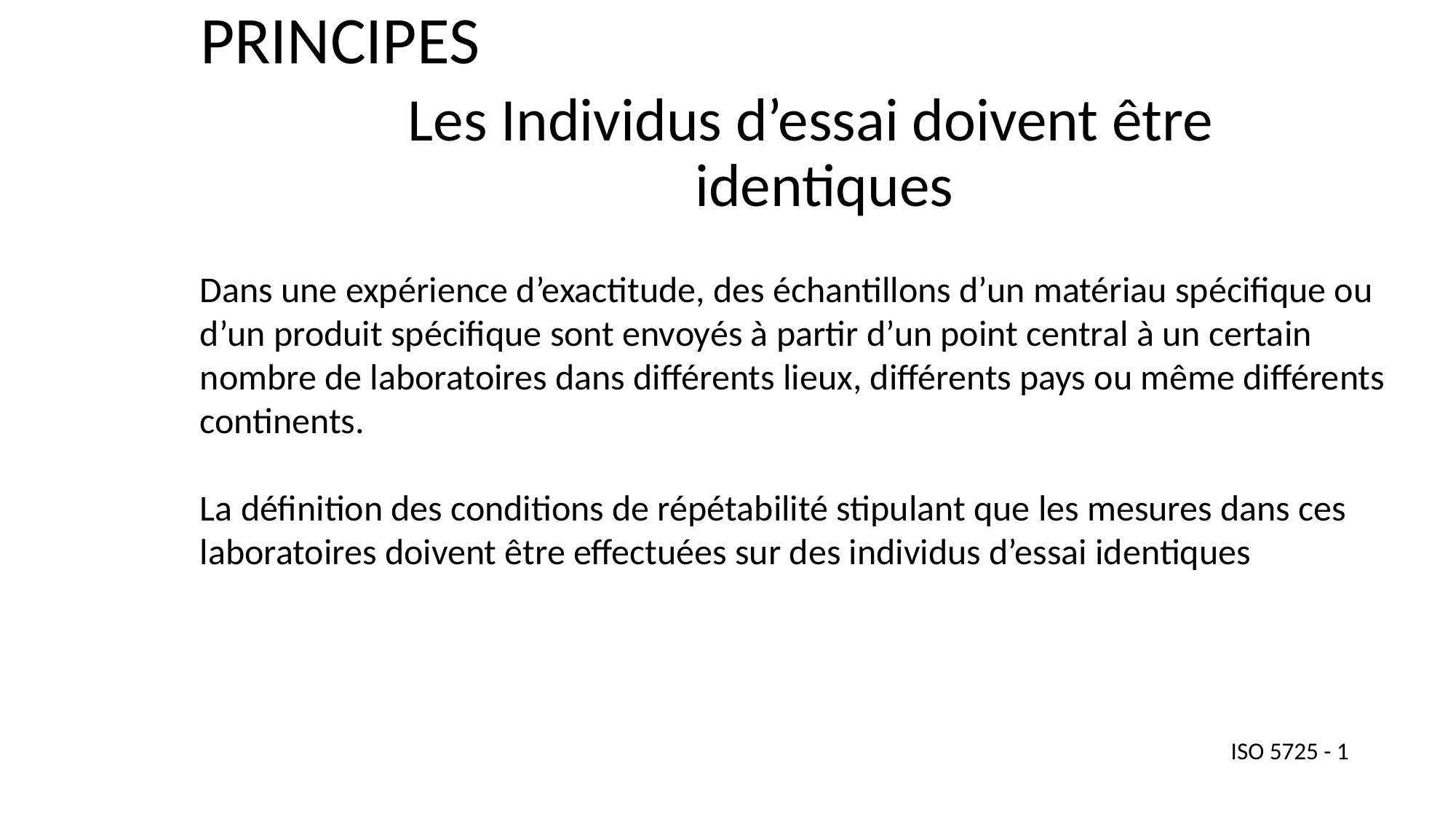

# PRINCIPES
Les Individus d’essai doivent être identiques
Dans une expérience d’exactitude, des échantillons d’un matériau spécifique ou d’un produit spécifique sont envoyés à partir d’un point central à un certain nombre de laboratoires dans différents lieux, différents pays ou même différents continents.

La définition des conditions de répétabilité stipulant que les mesures dans ces laboratoires doivent être effectuées sur des individus d’essai identiques
ISO 5725 - 1